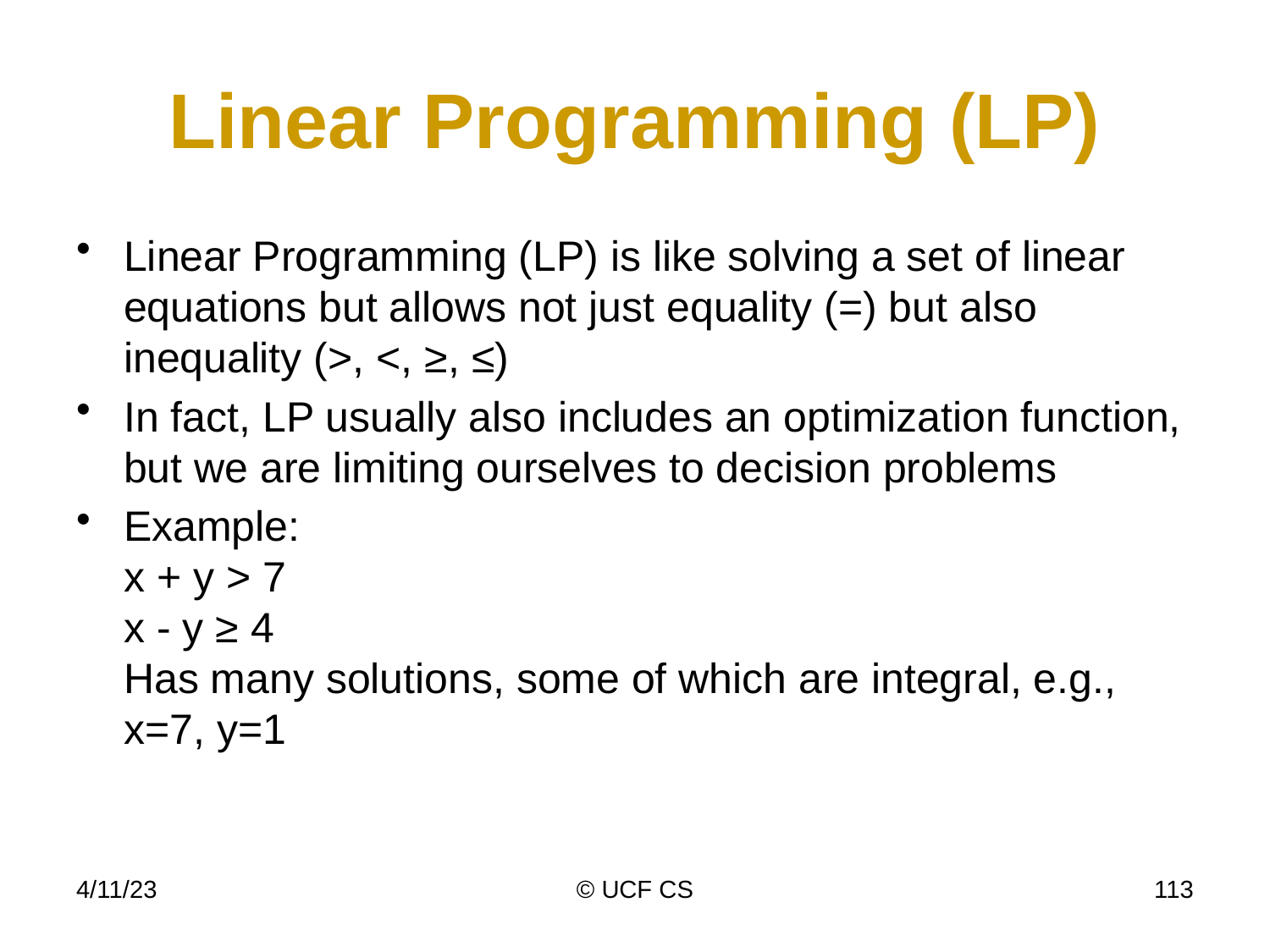

# Linear Programming (LP)
Linear Programming (LP) is like solving a set of linear equations but allows not just equality (=) but also inequality (>, <, ≥, ≤)
In fact, LP usually also includes an optimization function, but we are limiting ourselves to decision problems
Example:
x + y > 7
x - y ≥ 4
Has many solutions, some of which are integral, e.g.,
x=7, y=1
4/11/23
© UCF CS
113